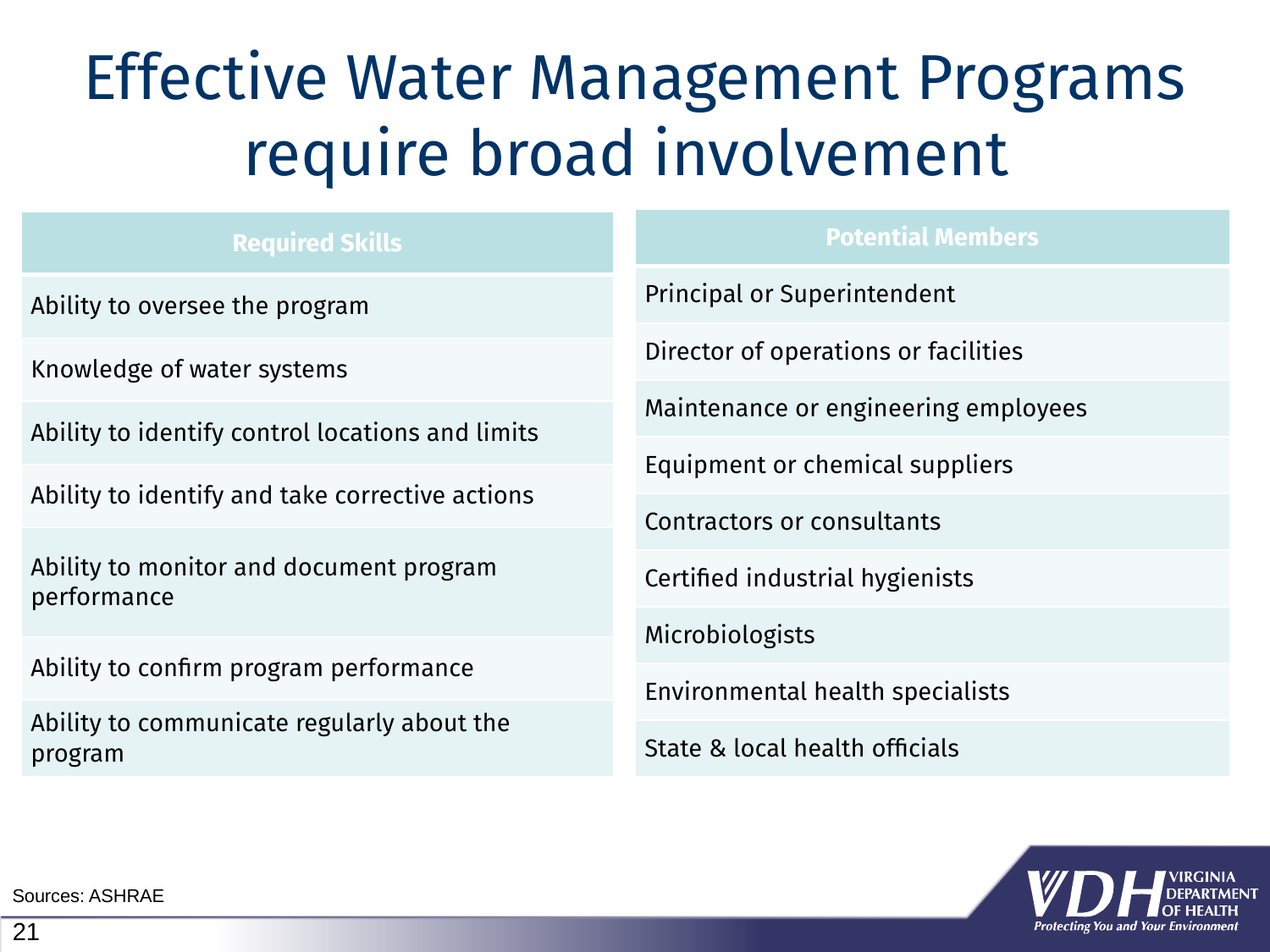

# Effective Water Management Programs require broad involvement
| Potential Members |
| --- |
| Principal or Superintendent |
| Director of operations or facilities |
| Maintenance or engineering employees |
| Equipment or chemical suppliers |
| Contractors or consultants |
| Certified industrial hygienists |
| Microbiologists |
| Environmental health specialists |
| State & local health officials |
| Required Skills |
| --- |
| Ability to oversee the program |
| Knowledge of water systems |
| Ability to identify control locations and limits |
| Ability to identify and take corrective actions |
| Ability to monitor and document program performance |
| Ability to confirm program performance |
| Ability to communicate regularly about the program |
Sources: ASHRAE